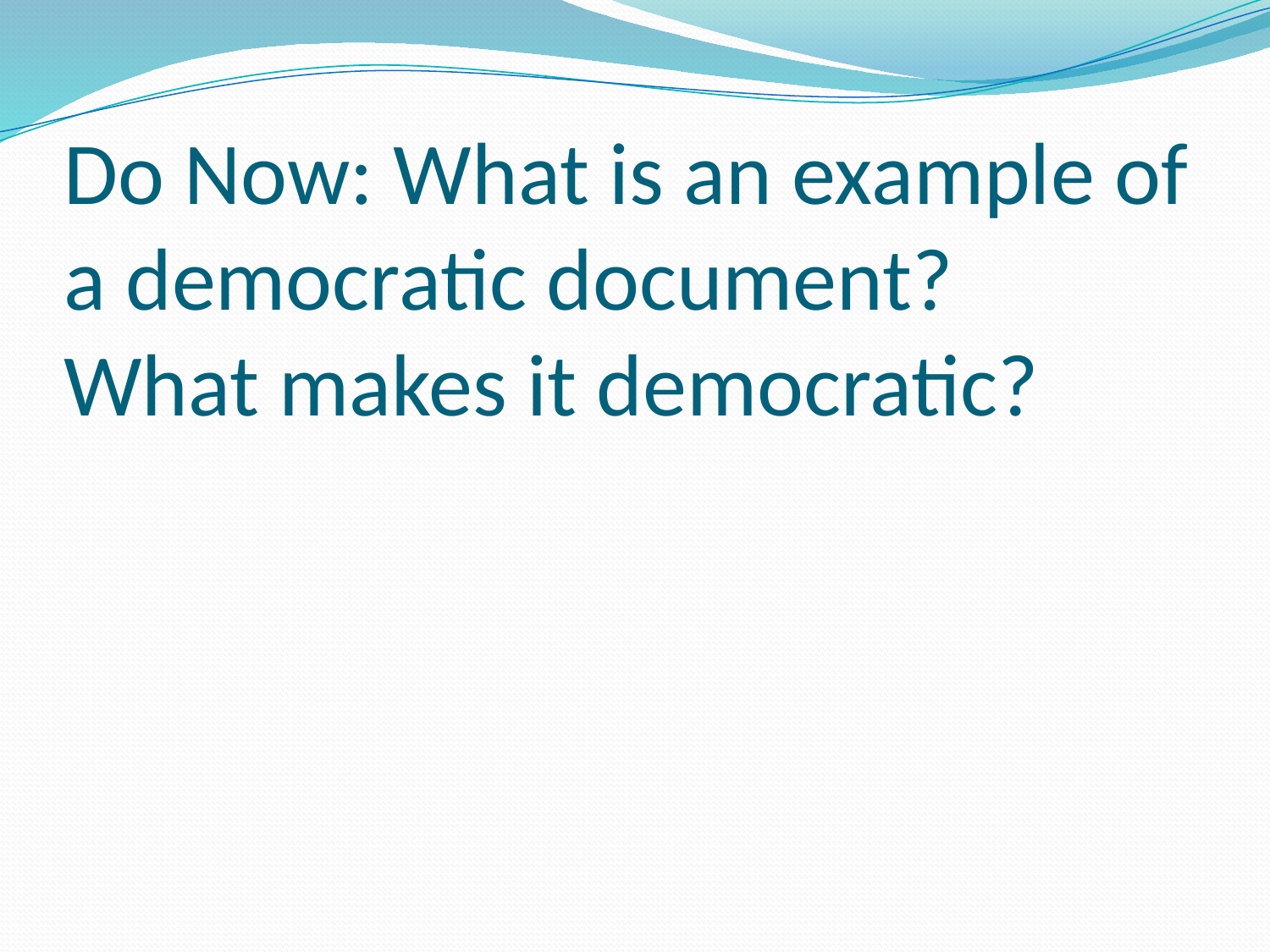

# Do Now: What is an example of a democratic document? What makes it democratic?